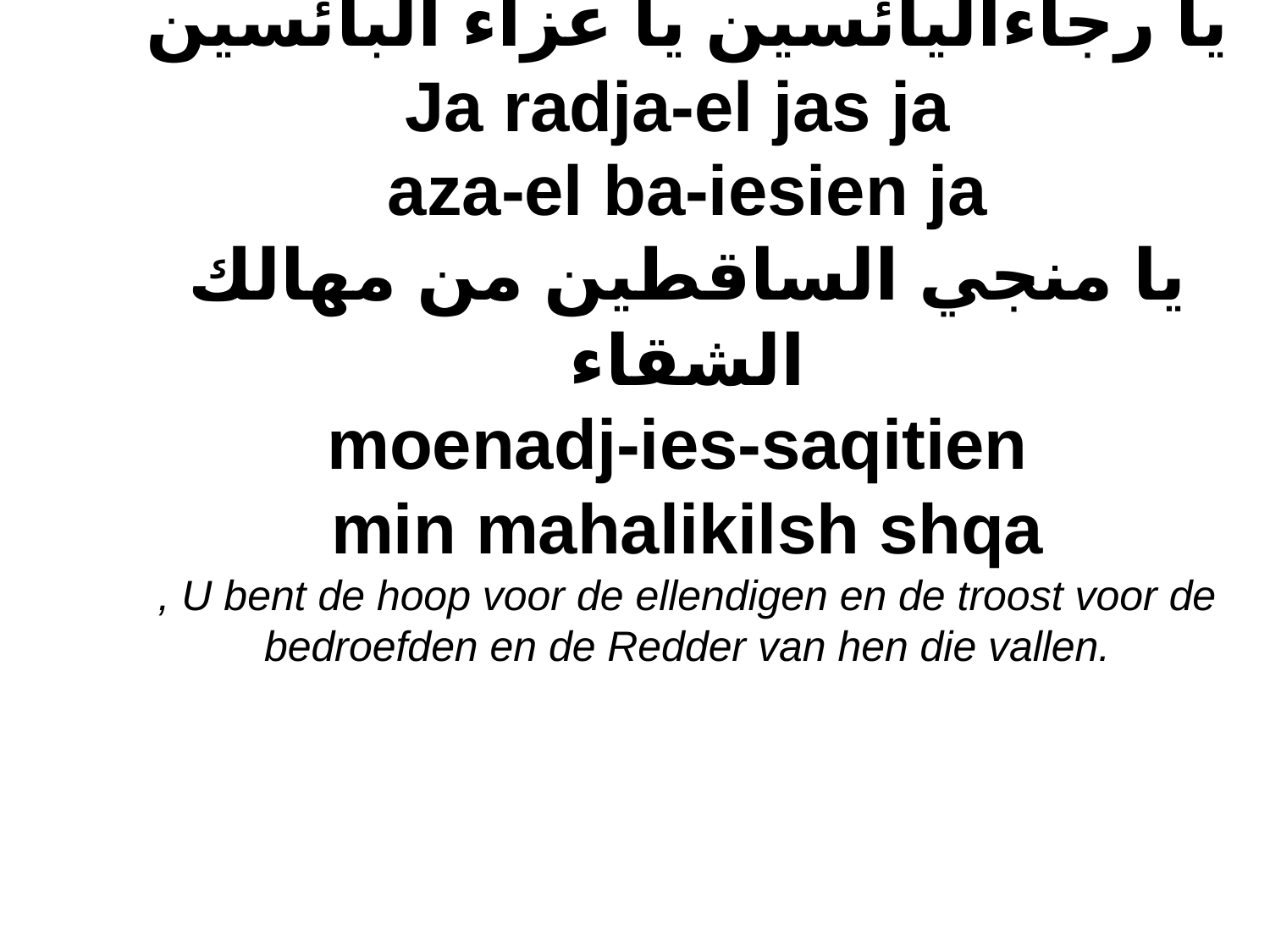

# يا رجاءاليائسين يا عزاء البائسين Ja radja-el jas ja aza-el ba-iesien ja يا منجي الساقطين من مهالك الشقاء moenadj-ies-saqitien min mahalikilsh shqa , U bent de hoop voor de ellendigen en de troost voor de bedroefden en de Redder van hen die vallen.